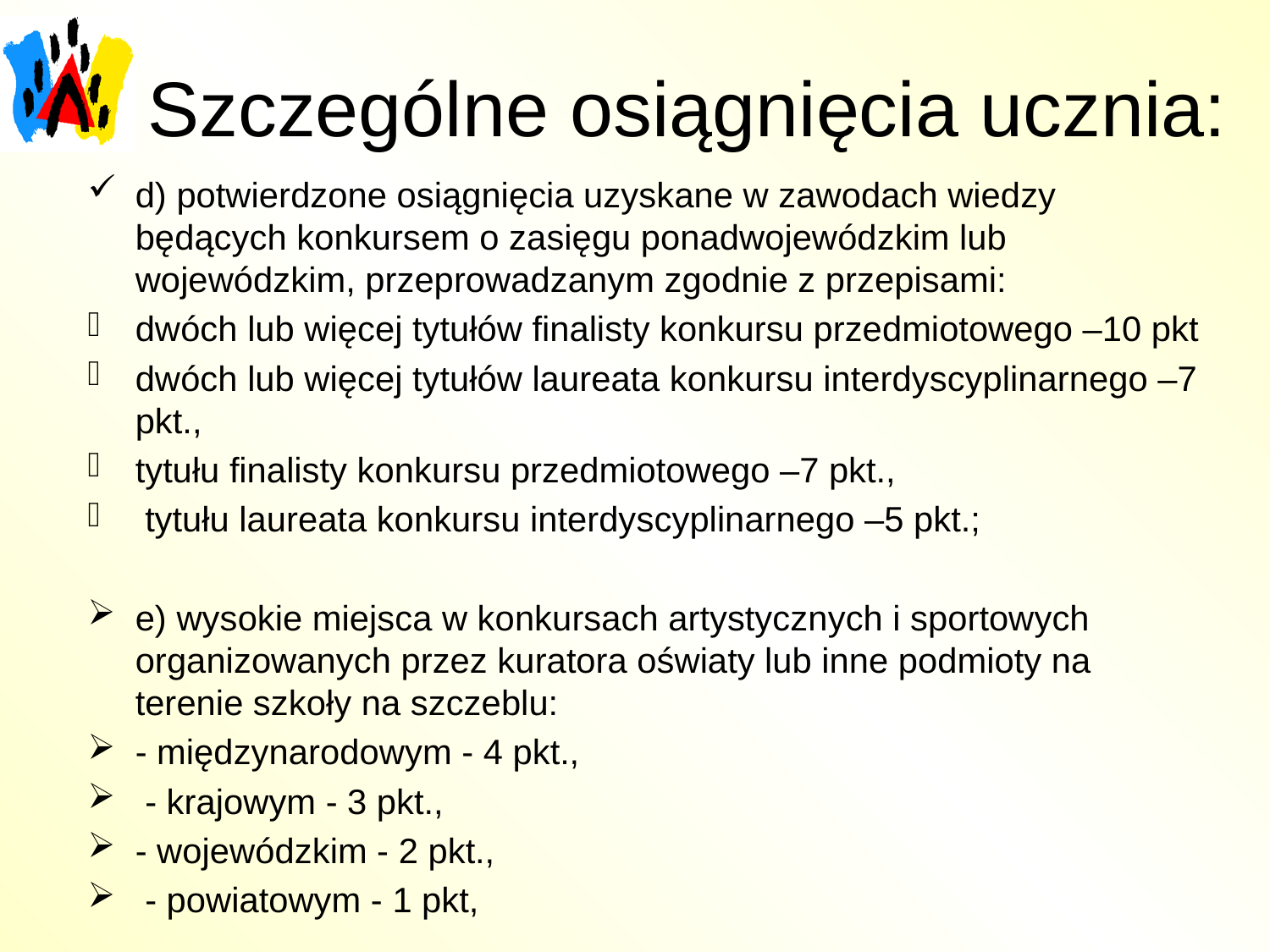

# Szczególne osiągnięcia ucznia:
d) potwierdzone osiągnięcia uzyskane w zawodach wiedzy będących konkursem o zasięgu ponadwojewódzkim lub wojewódzkim, przeprowadzanym zgodnie z przepisami:
dwóch lub więcej tytułów finalisty konkursu przedmiotowego –10 pkt
dwóch lub więcej tytułów laureata konkursu interdyscyplinarnego –7 pkt.,
tytułu finalisty konkursu przedmiotowego –7 pkt.,
 tytułu laureata konkursu interdyscyplinarnego –5 pkt.;

e) wysokie miejsca w konkursach artystycznych i sportowych organizowanych przez kuratora oświaty lub inne podmioty na terenie szkoły na szczeblu:
- międzynarodowym - 4 pkt.,
 - krajowym - 3 pkt.,
- wojewódzkim - 2 pkt.,
 - powiatowym - 1 pkt,